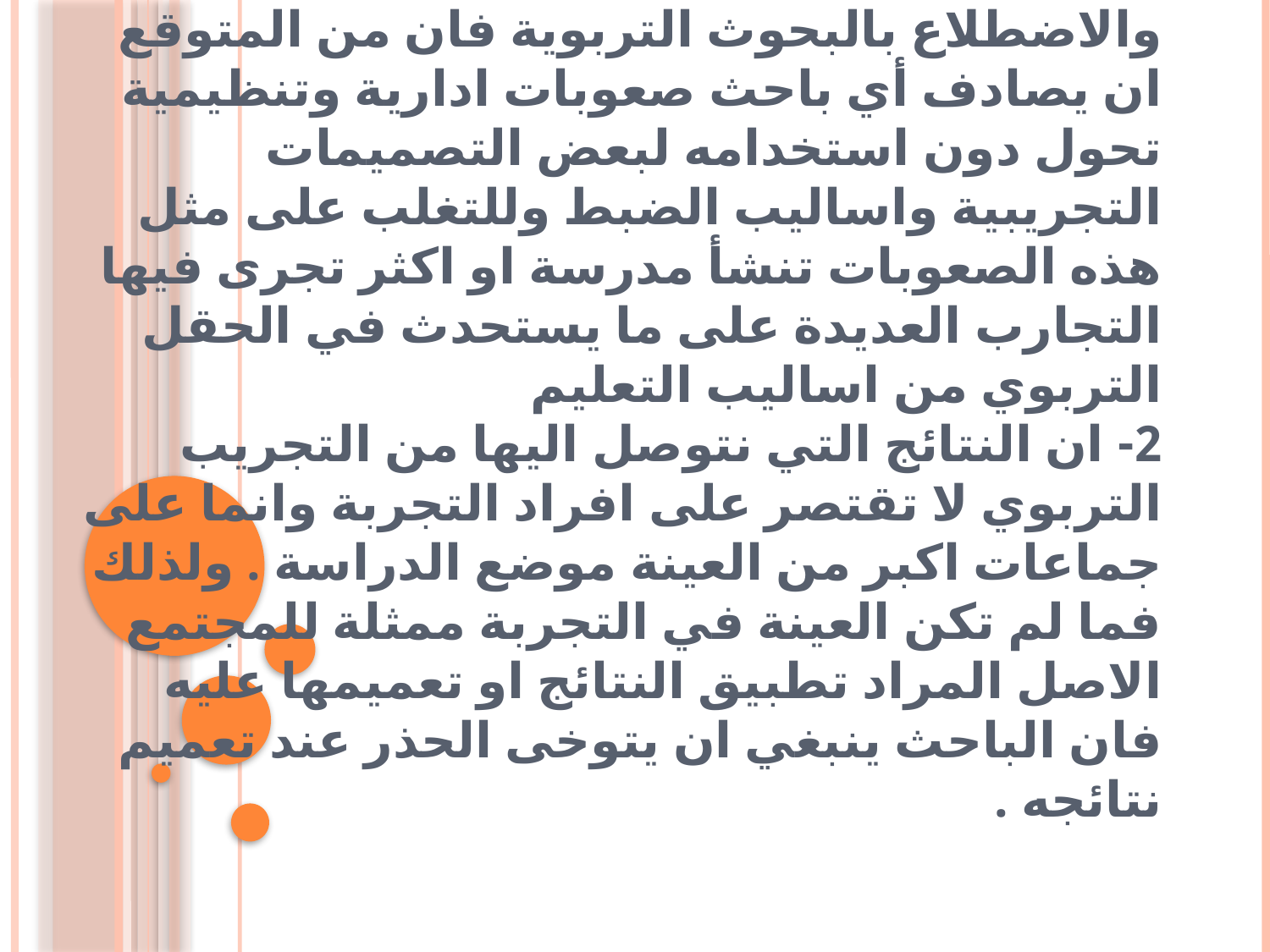

# الصعوبات التي تواجه الباحث في منهج البحث التجريبي :-  1- لما كانت المدارس عادة لا تهدف رسالتها التعليمية في الاساس الى اجراء التجارب والاضطلاع بالبحوث التربوية فان من المتوقع ان يصادف أي باحث صعوبات ادارية وتنظيمية تحول دون استخدامه لبعض التصميمات التجريبية واساليب الضبط وللتغلب على مثل هذه الصعوبات تنشأ مدرسة او اكثر تجرى فيها التجارب العديدة على ما يستحدث في الحقل التربوي من اساليب التعليم  2- ان النتائج التي نتوصل اليها من التجريب التربوي لا تقتصر على افراد التجربة وانما على جماعات اكبر من العينة موضع الدراسة . ولذلك فما لم تكن العينة في التجربة ممثلة للمجتمع الاصل المراد تطبيق النتائج او تعميمها عليه فان الباحث ينبغي ان يتوخى الحذر عند تعميم نتائجه .